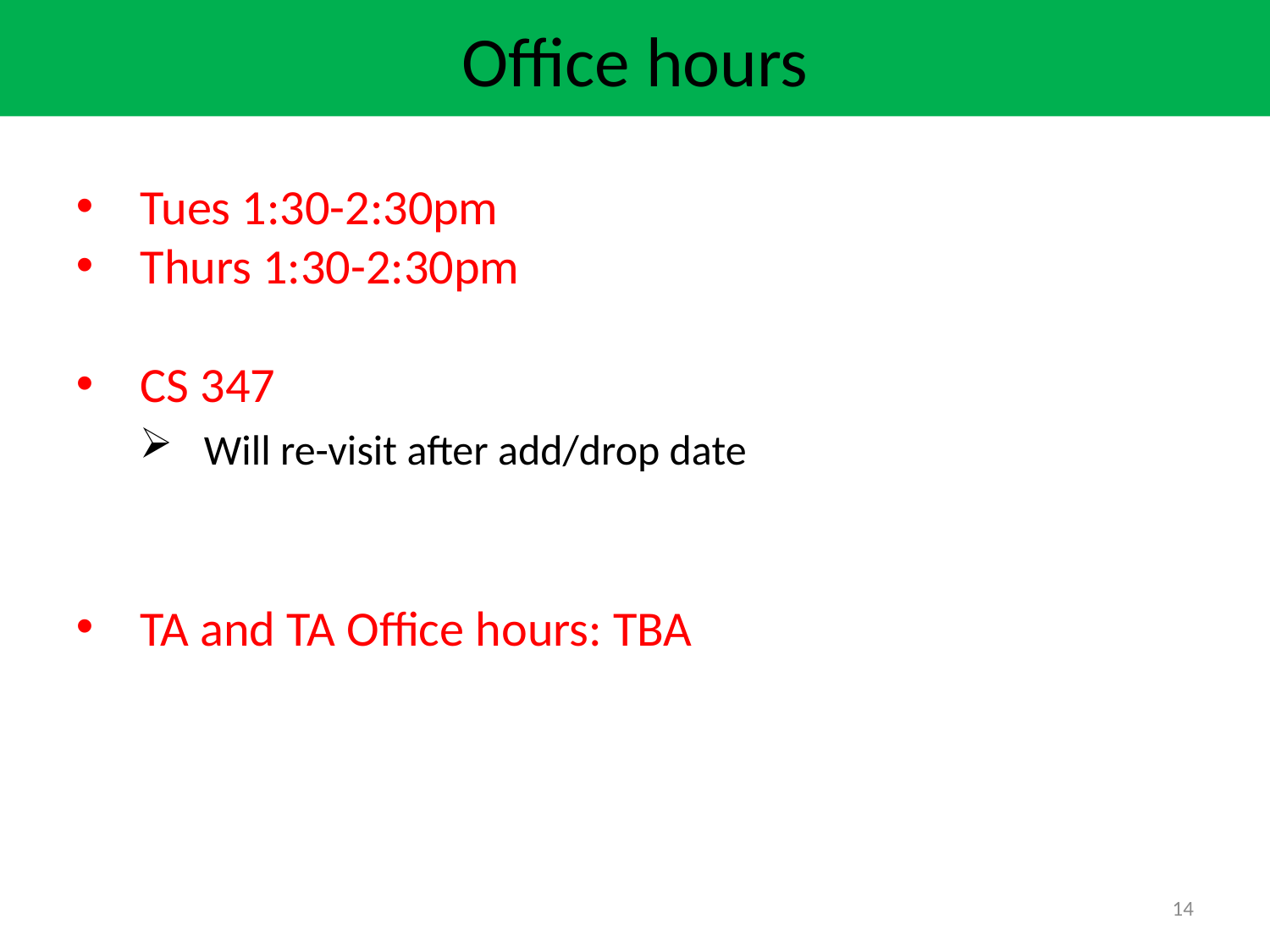

Office hours
Tues 1:30-2:30pm
Thurs 1:30-2:30pm

CS 347
Will re-visit after add/drop date

TA and TA Office hours: TBA

14